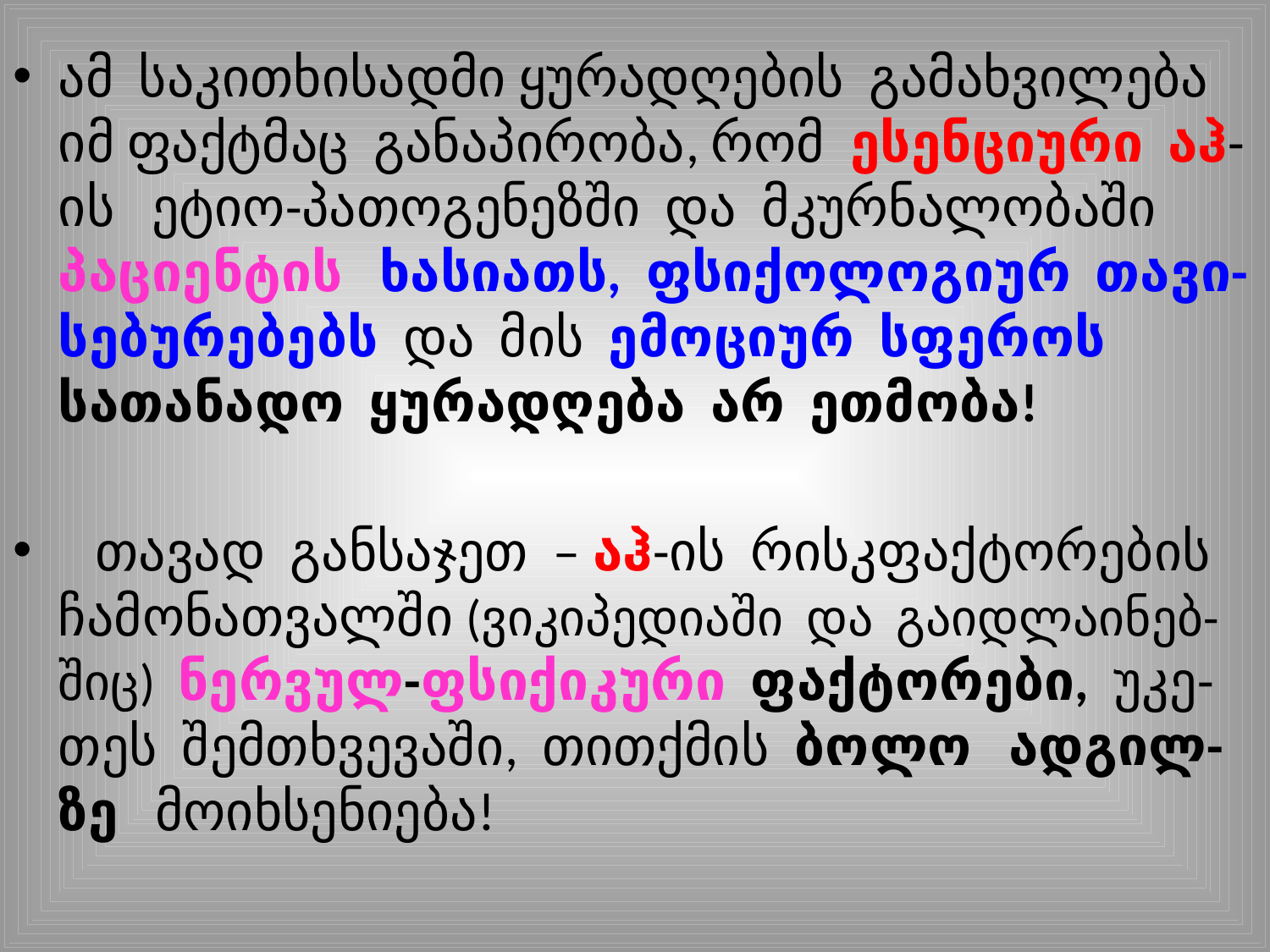

ამ  საკითხისადმი ყურადღების  გამახვილება  იმ ფაქტმაც  განაპირობა, რომ  ესენციური  აჰ-ის   ეტიო-პათოგენეზში  და  მკურნალობაში პაციენტის   ხასიათს,  ფსიქოლოგიურ  თავი- სებურებებს  და  მის  ემოციურ  სფეროს  სათანადო  ყურადღება  არ  ეთმობა!

   თავად  განსაჯეთ  – აჰ-ის  რისკფაქტორების  ჩამონათვალში (ვიკიპედიაში  და  გაიდლაინებ-შიც)  ნერვულ-ფსიქიკური  ფაქტორები,  უკე-თეს  შემთხვევაში,  თითქმის  ბოლო   ადგილ-ზე   მოიხსენიება!